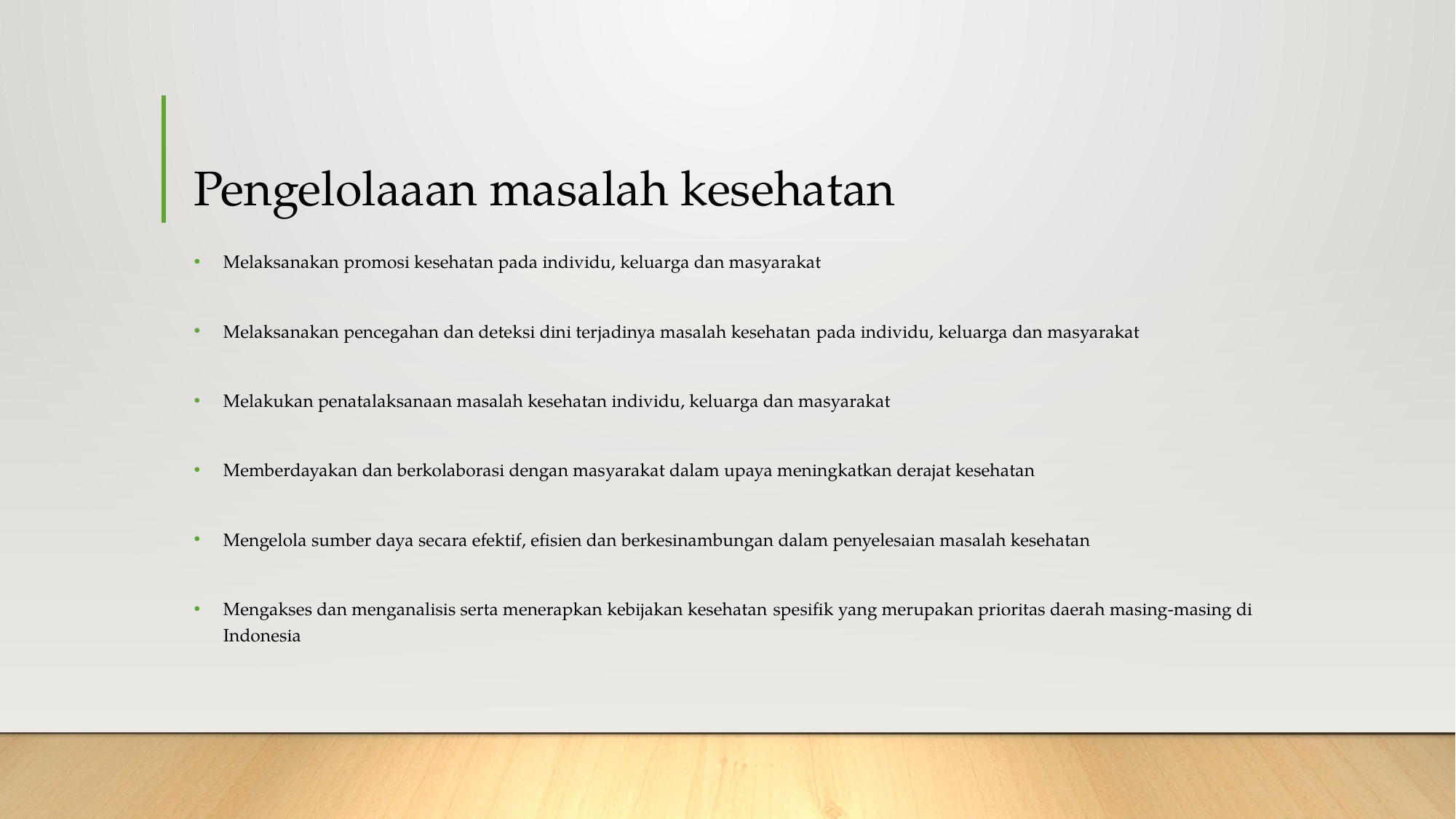

# Pengelolaaan masalah kesehatan
Melaksanakan promosi kesehatan pada individu, keluarga dan masyarakat

Melaksanakan pencegahan dan deteksi dini terjadinya masalah kesehatan pada individu, keluarga dan masyarakat

Melakukan penatalaksanaan masalah kesehatan individu, keluarga dan masyarakat

Memberdayakan dan berkolaborasi dengan masyarakat dalam upaya meningkatkan derajat kesehatan

Mengelola sumber daya secara efektif, efisien dan berkesinambungan dalam penyelesaian masalah kesehatan

Mengakses dan menganalisis serta menerapkan kebijakan kesehatan spesifik yang merupakan prioritas daerah masing-masing di Indonesia